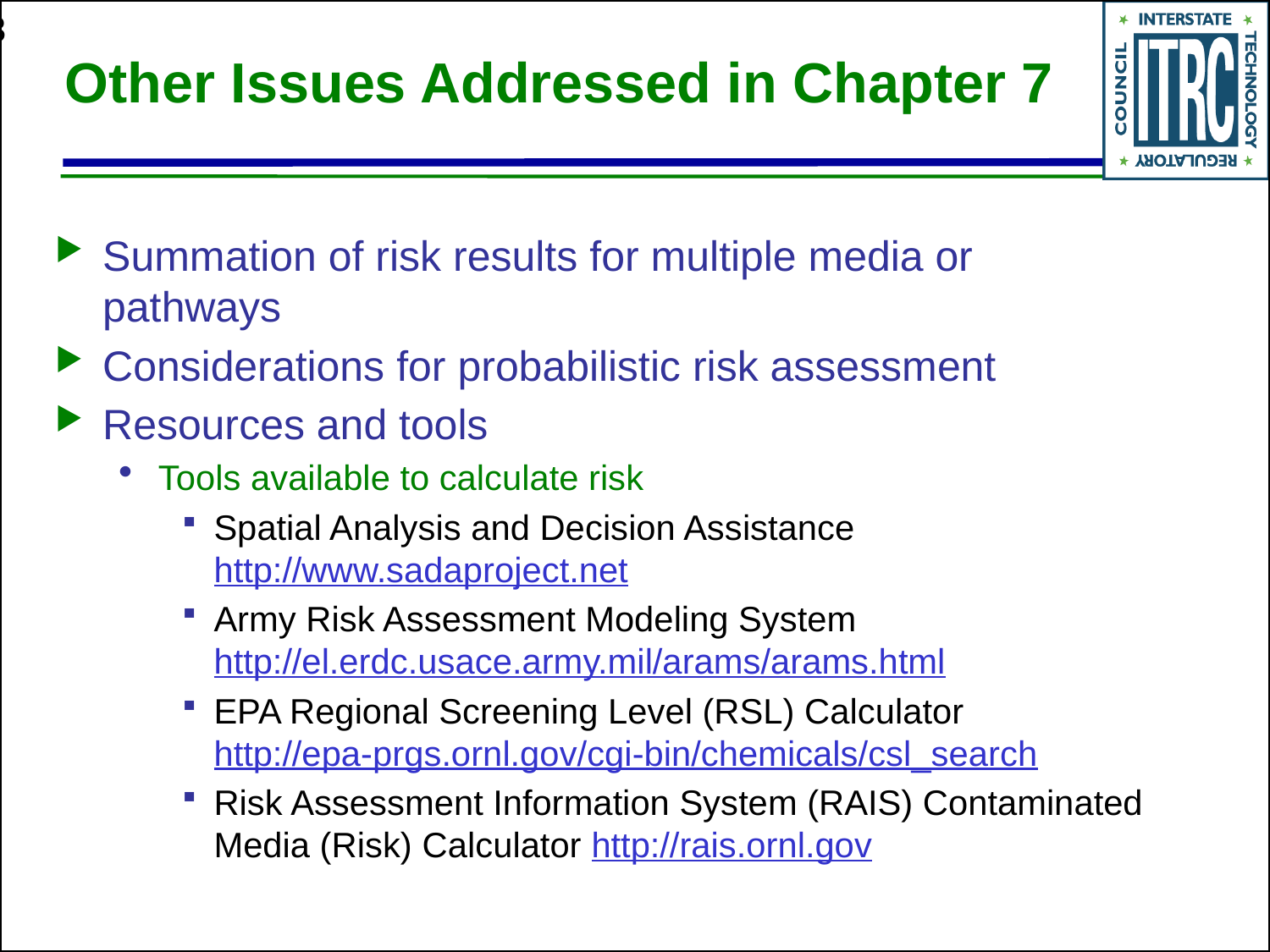

# Other Issues Addressed in Chapter 7
Summation of risk results for multiple media or pathways
Considerations for probabilistic risk assessment
Resources and tools
Tools available to calculate risk
Spatial Analysis and Decision Assistance http://www.sadaproject.net
Army Risk Assessment Modeling System http://el.erdc.usace.army.mil/arams/arams.html
EPA Regional Screening Level (RSL) Calculator
http://epa-prgs.ornl.gov/cgi-bin/chemicals/csl_search
Risk Assessment Information System (RAIS) Contaminated Media (Risk) Calculator http://rais.ornl.gov